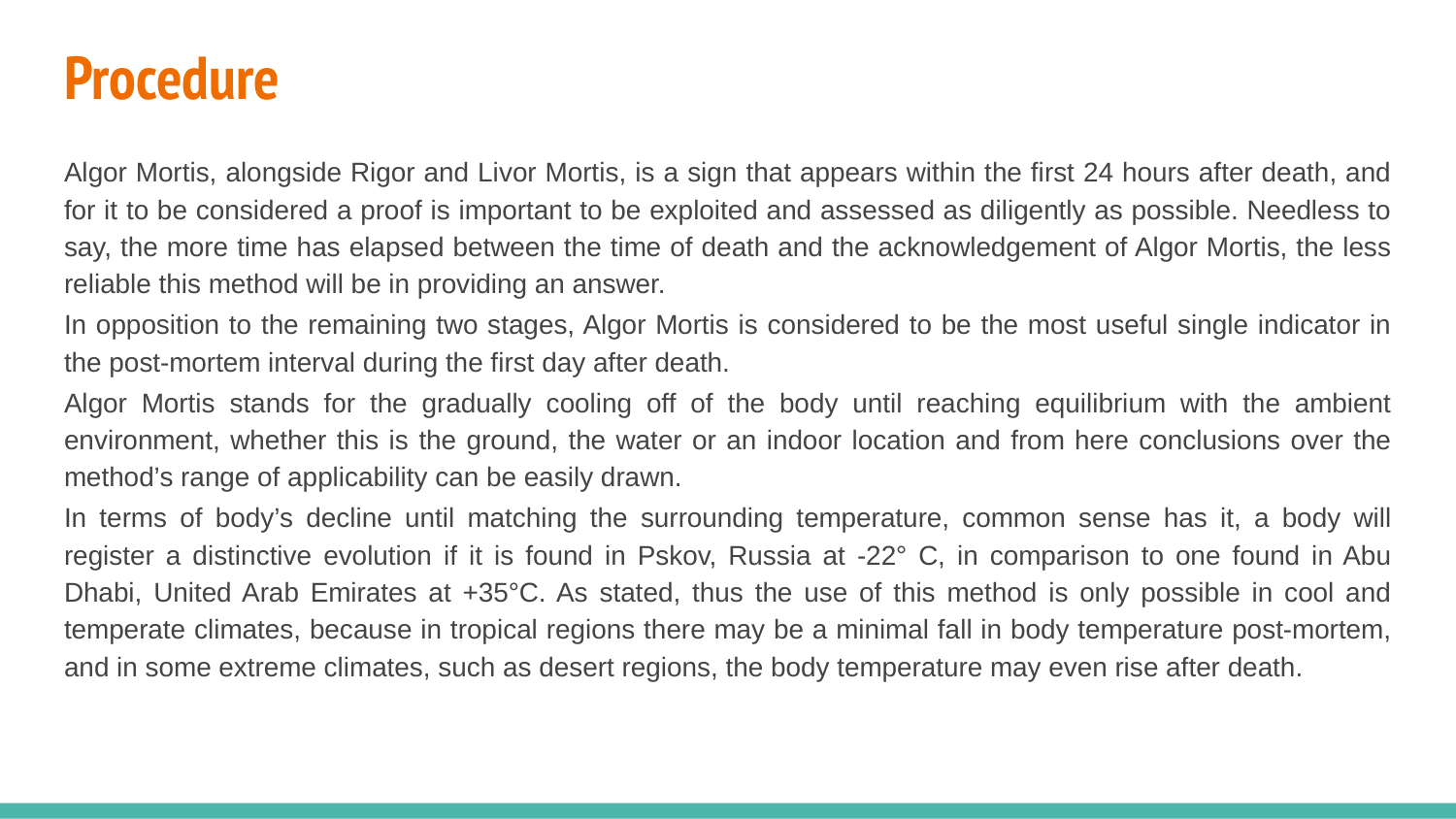

# Procedure

Algor Mortis, alongside Rigor and Livor Mortis, is a sign that appears within the first 24 hours after death, and for it to be considered a proof is important to be exploited and assessed as diligently as possible. Needless to say, the more time has elapsed between the time of death and the acknowledgement of Algor Mortis, the less reliable this method will be in providing an answer.
In opposition to the remaining two stages, Algor Mortis is considered to be the most useful single indicator in the post-mortem interval during the first day after death.
Algor Mortis stands for the gradually cooling off of the body until reaching equilibrium with the ambient environment, whether this is the ground, the water or an indoor location and from here conclusions over the method’s range of applicability can be easily drawn.
In terms of body’s decline until matching the surrounding temperature, common sense has it, a body will register a distinctive evolution if it is found in Pskov, Russia at -22° C, in comparison to one found in Abu Dhabi, United Arab Emirates at +35°C. As stated, thus the use of this method is only possible in cool and temperate climates, because in tropical regions there may be a minimal fall in body temperature post-mortem, and in some extreme climates, such as desert regions, the body temperature may even rise after death.